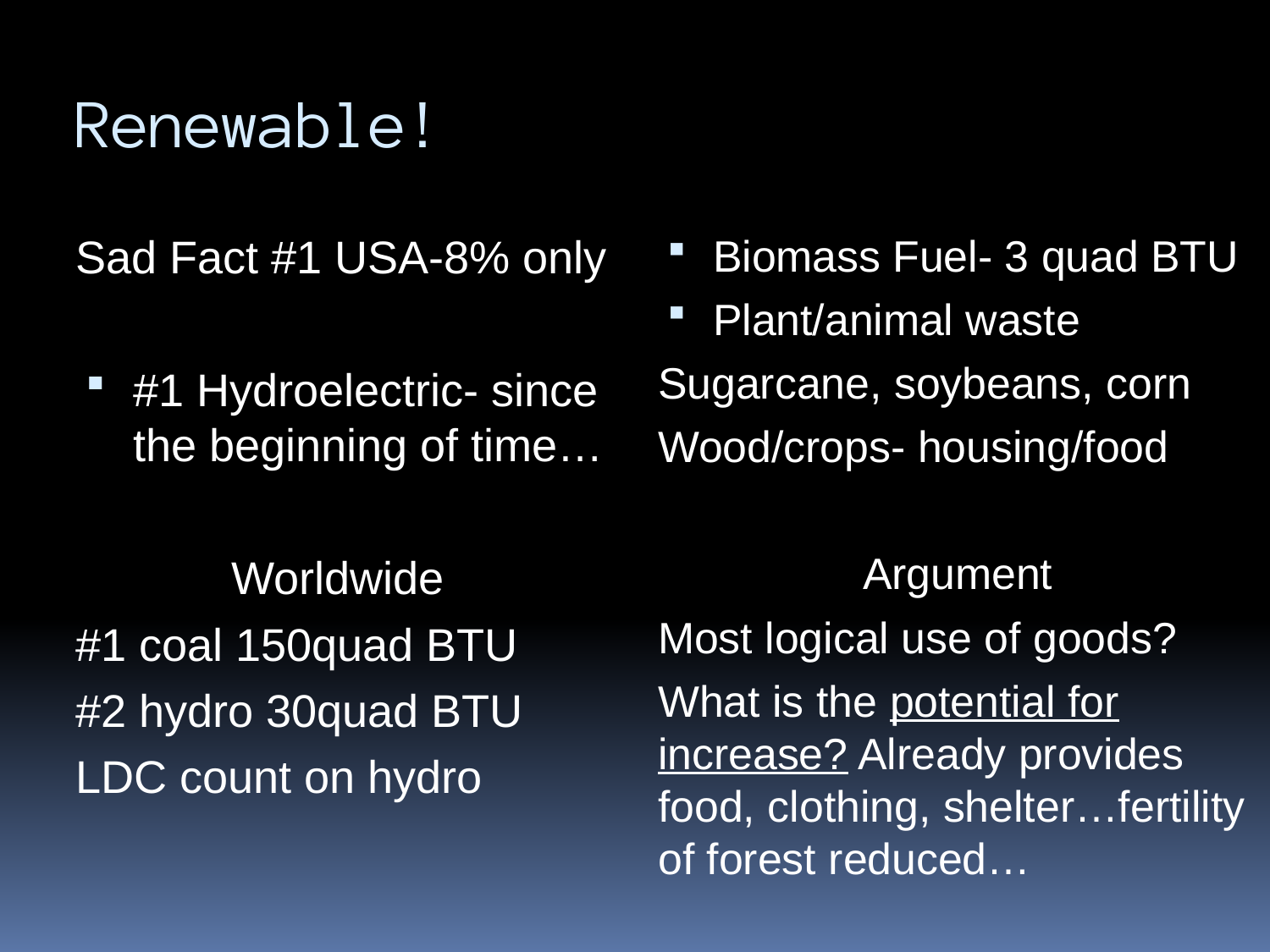

# Renewable!
Sad Fact #1 USA-8% only

#1 Hydroelectric- since the beginning of time…

Worldwide
#1 coal 150quad BTU
#2 hydro 30quad BTU
LDC count on hydro

Biomass Fuel- 3 quad BTU
Plant/animal waste
Sugarcane, soybeans, corn
Wood/crops- housing/food

Argument
Most logical use of goods?
What is the potential for increase? Already provides food, clothing, shelter…fertility of forest reduced…